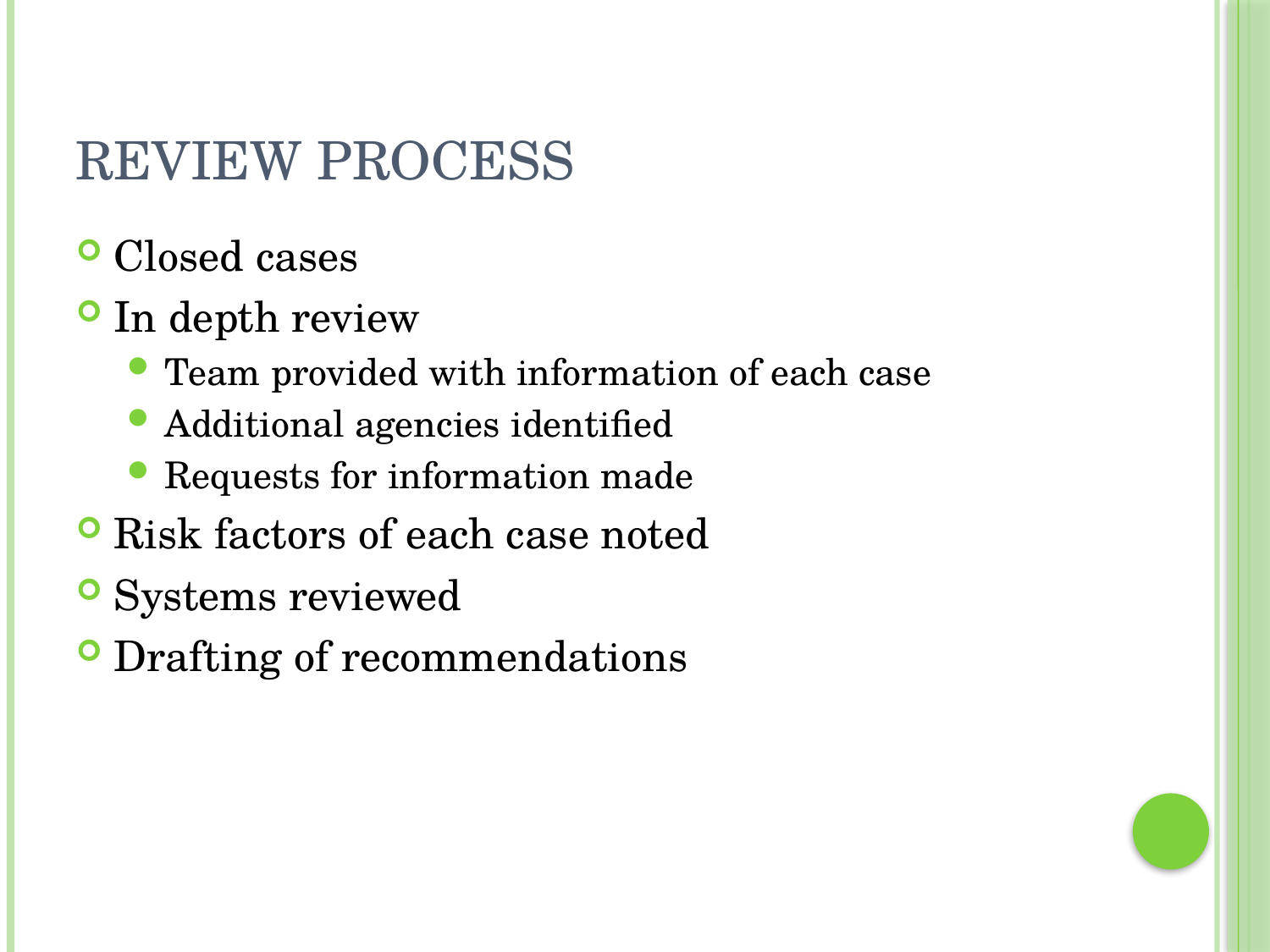

# Review Process
Closed cases
In depth review
Team provided with information of each case
Additional agencies identified
Requests for information made
Risk factors of each case noted
Systems reviewed
Drafting of recommendations